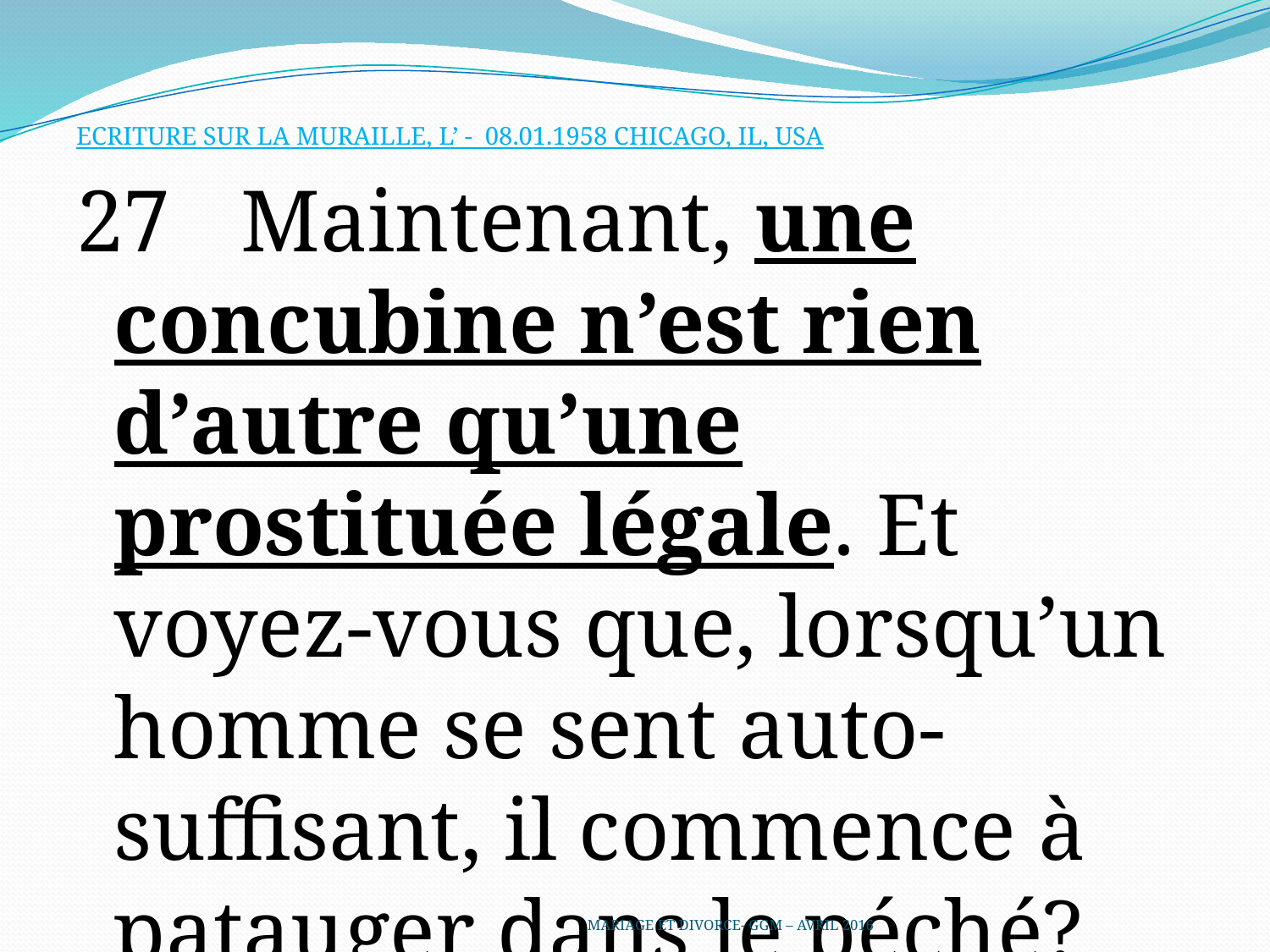

ECRITURE SUR LA MURAILLE, L’ -  08.01.1958 CHICAGO, IL, USA
27	Maintenant, une concubine n’est rien d’autre qu’une prostituée légale. Et voyez-vous que, lorsqu’un homme se sent auto-suffisant, il commence à patauger dans le péché?
MARIAGE ET DIVORCE- GGM – AVRIL 2016